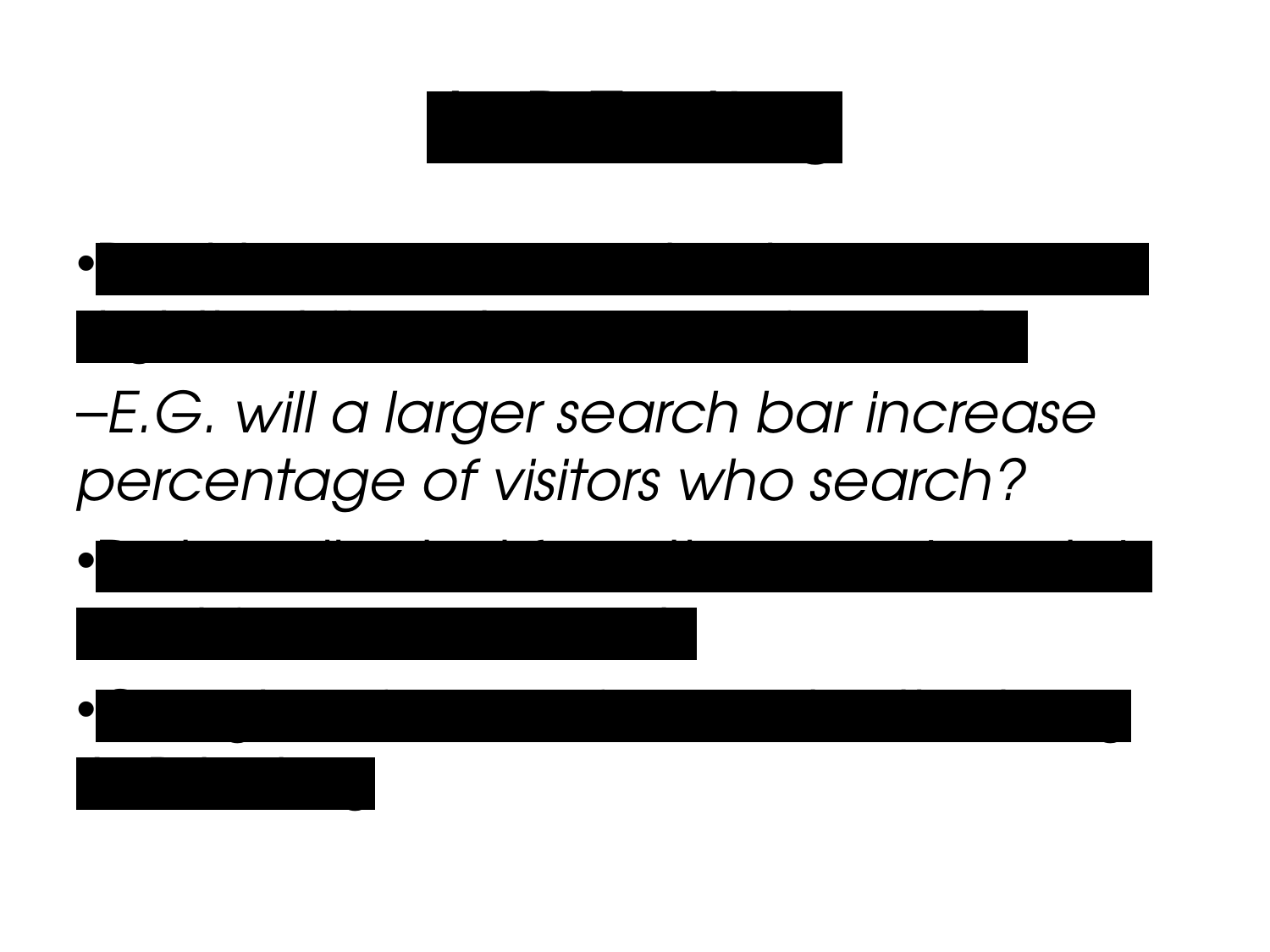

A/B Testing
Real-time experiments where users see slightly different versions of your site
E.G. will a larger search bar increase percentage of visitors who search?
Data collected from the experiments is used for improvements
Google is famous for constantly doing A/B testing